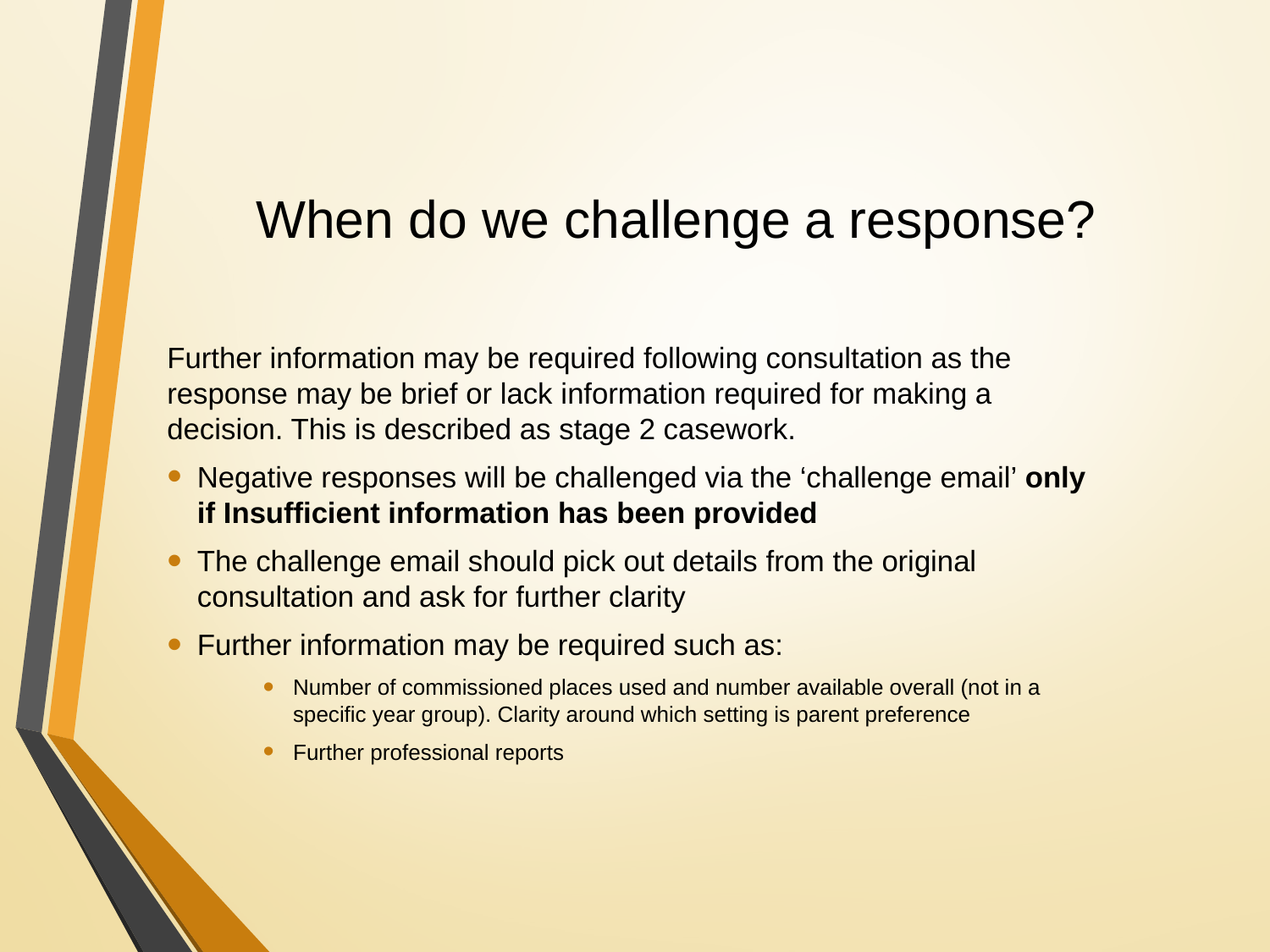

# When do we challenge a response?
Further information may be required following consultation as the response may be brief or lack information required for making a decision. This is described as stage 2 casework.
Negative responses will be challenged via the ‘challenge email’ only if Insufficient information has been provided
The challenge email should pick out details from the original consultation and ask for further clarity
Further information may be required such as:
Number of commissioned places used and number available overall (not in a specific year group). Clarity around which setting is parent preference
Further professional reports